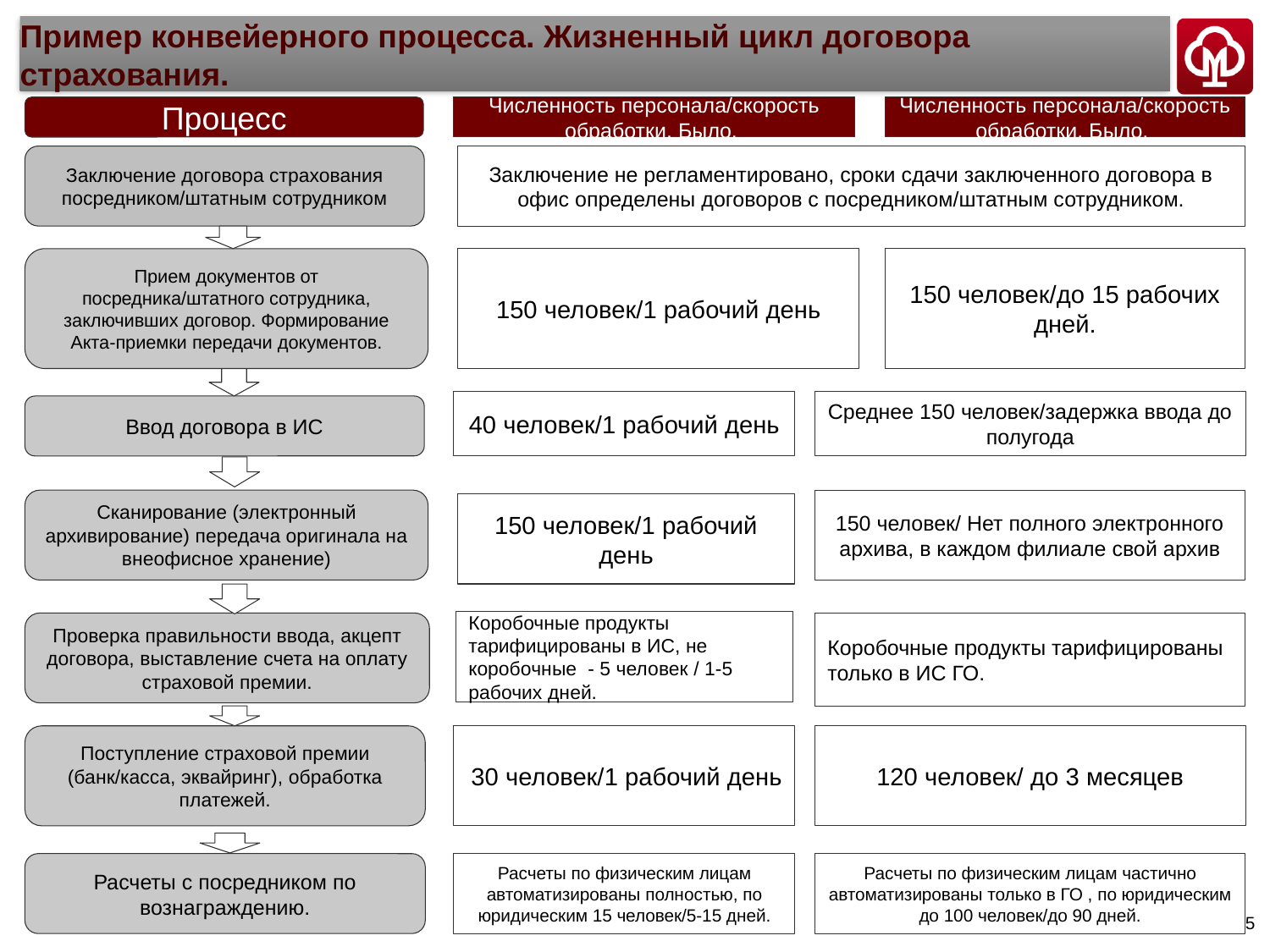

# Пример конвейерного процесса. Жизненный цикл договора страхования.
Процесс
Численность персонала/скорость обработки. Было.
Численность персонала/скорость обработки. Было.
Заключение договора страхования посредником/штатным сотрудником
Заключение не регламентировано, сроки сдачи заключенного договора в офис определены договоров с посредником/штатным сотрудником.

Прием документов от посредника/штатного сотрудника, заключивших договор. Формирование Акта-приемки передачи документов.
150 человек/1 рабочий день
150 человек/до 15 рабочих дней.

40 человек/1 рабочий день
Среднее 150 человек/задержка ввода до полугода
Ввод договора в ИС

Сканирование (электронный архивирование) передача оригинала на внеофисное хранение)
150 человек/ Нет полного электронного архива, в каждом филиале свой архив
150 человек/1 рабочий день

Коробочные продукты тарифицированы в ИС, не коробочные  - 5 человек / 1-5 рабочих дней.
Проверка правильности ввода, акцепт договора, выставление счета на оплату страховой премии.
Коробочные продукты тарифицированы только в ИС ГО.

Поступление страховой премии (банк/касса, эквайринг), обработка платежей.
30 человек/1 рабочий день
120 человек/ до 3 месяцев

Расчеты с посредником по вознаграждению.
Расчеты по физическим лицам автоматизированы полностью, по юридическим 15 человек/5-15 дней.
Расчеты по физическим лицам частично автоматизированы только в ГО , по юридическим до 100 человек/до 90 дней.